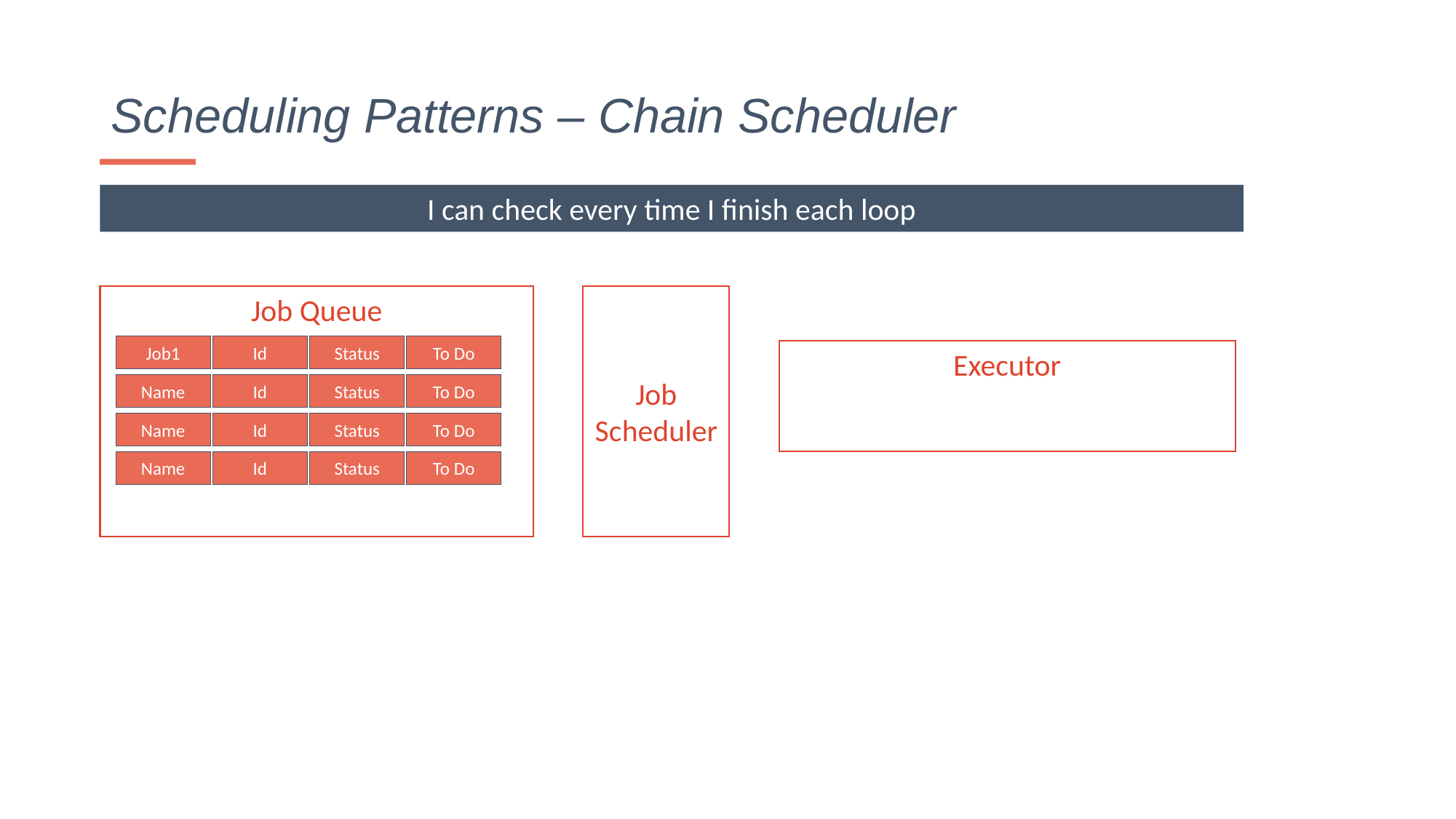

Scheduling Patterns – Chain Scheduler
I can check every time I finish each loop
Job Queue
Job Scheduler
Job1
Id
Status
To Do
Executor
Name
Id
Status
To Do
Name
Id
Status
To Do
Name
Id
Status
To Do